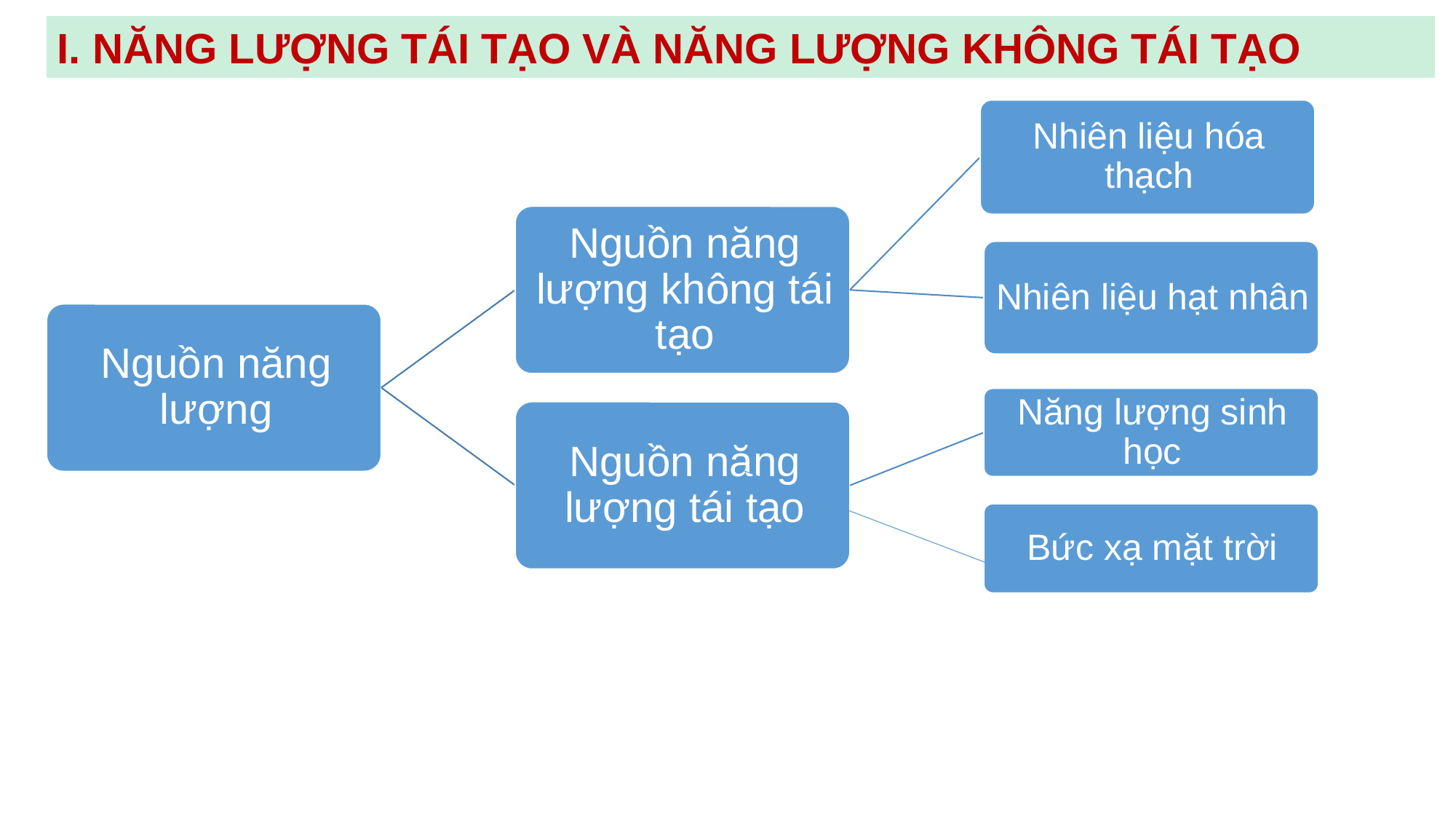

I. NĂNG LƯỢNG TÁI TẠO VÀ NĂNG LƯỢNG KHÔNG TÁI TẠO
Nguồn năng lượng

Nguồn năng lượng không tái tạo

Nhiên liệu hóa thạch

Nhiên liệu hạt nhân

Nguồn năng lượng tái tạo

Năng lượng sinh học
Bức xạ mặt trời